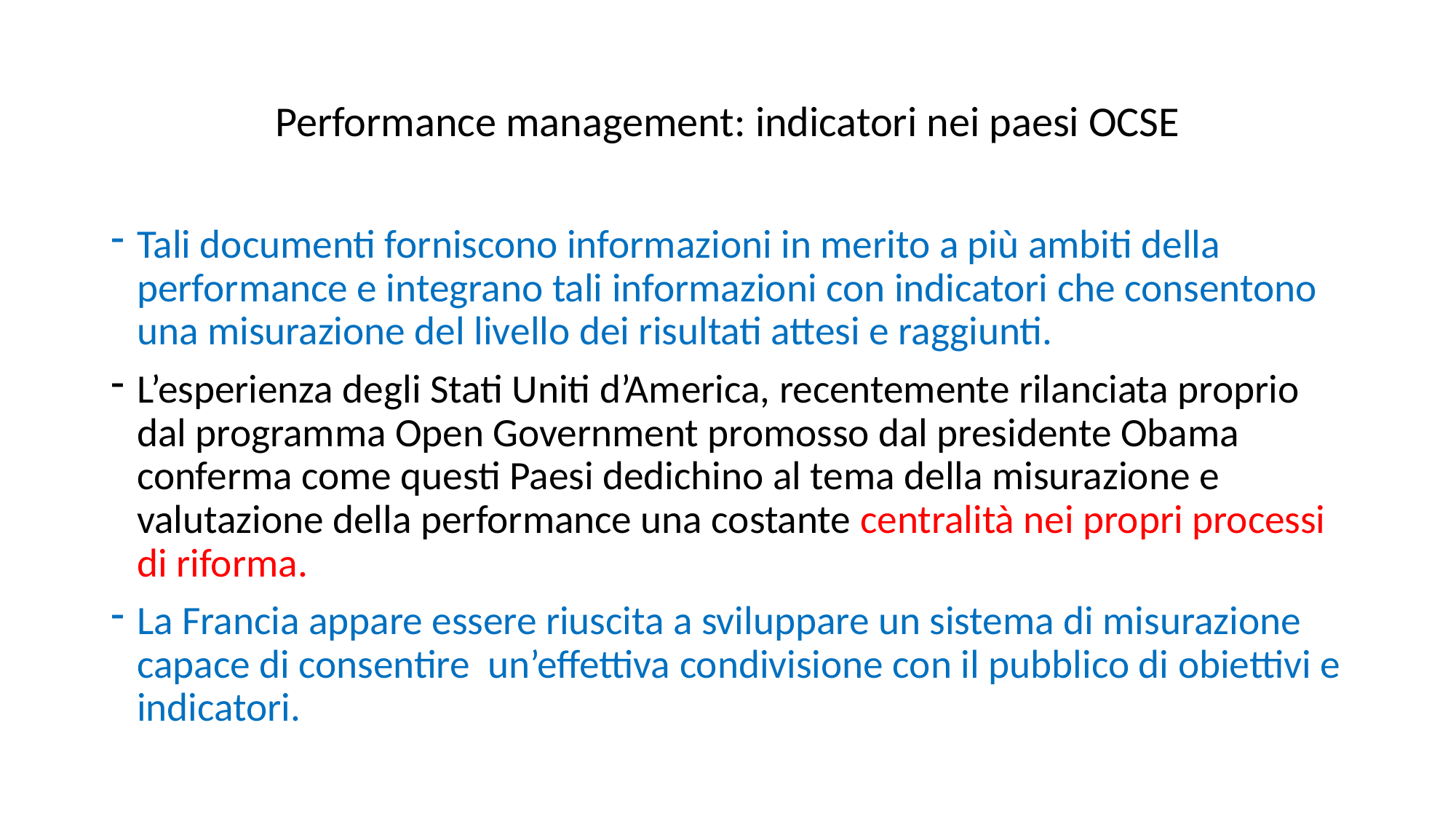

# Performance management: indicatori nei paesi OCSE
Tali documenti forniscono informazioni in merito a più ambiti della performance e integrano tali informazioni con indicatori che consentono una misurazione del livello dei risultati attesi e raggiunti.
L’esperienza degli Stati Uniti d’America, recentemente rilanciata proprio dal programma Open Government promosso dal presidente Obama conferma come questi Paesi dedichino al tema della misurazione e valutazione della performance una costante centralità nei propri processi di riforma.
La Francia appare essere riuscita a sviluppare un sistema di misurazione capace di consentire  un’effettiva condivisione con il pubblico di obiettivi e indicatori.